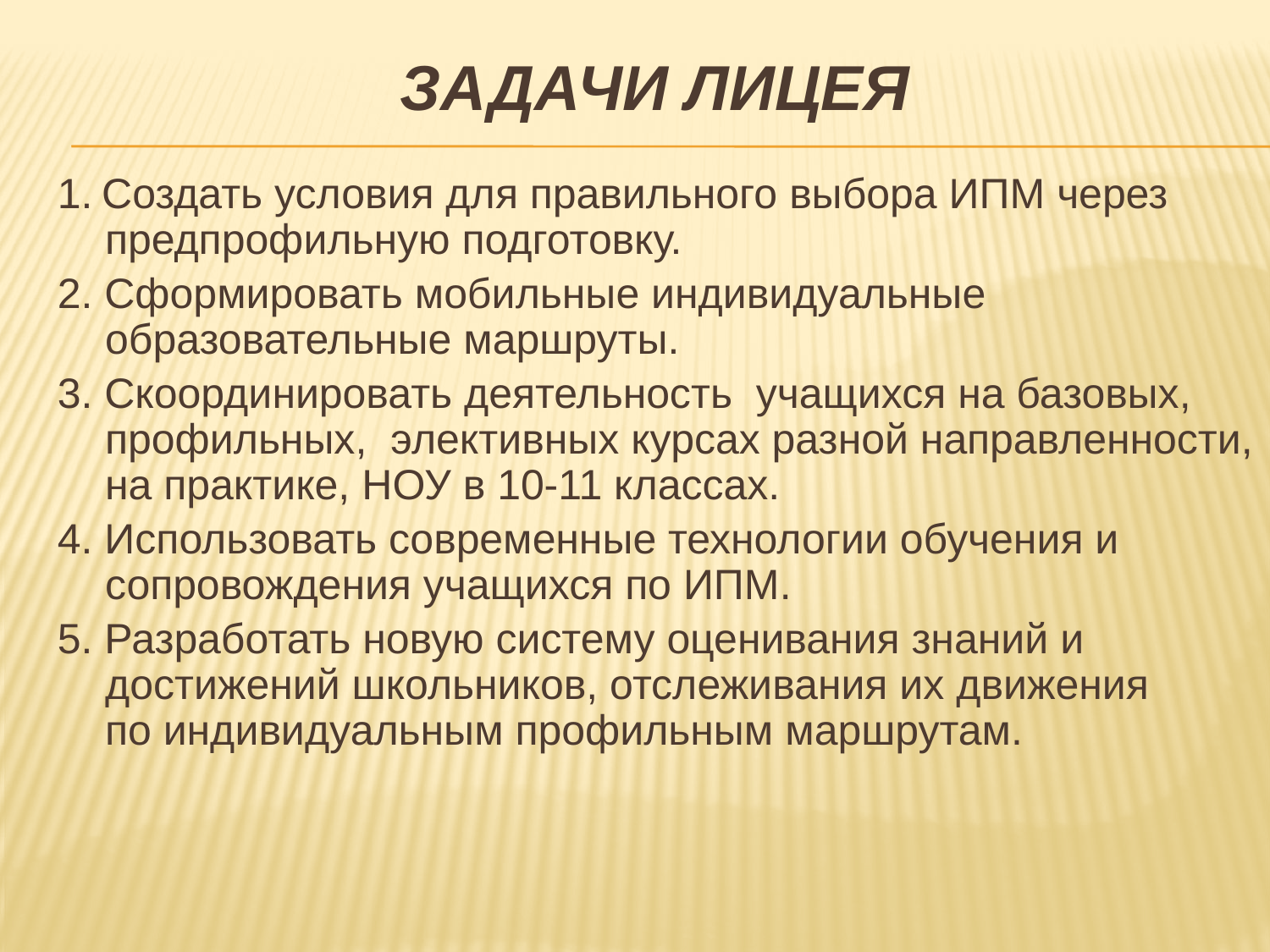

# Задачи ЛИЦЕЯ
1. Создать условия для правильного выбора ИПМ через предпрофильную подготовку.
2. Сформировать мобильные индивидуальные образовательные маршруты.
3. Скоординировать деятельность  учащихся на базовых, профильных,  элективных курсах разной направленности, на практике, НОУ в 10-11 классах.
4. Использовать современные технологии обучения и сопровождения учащихся по ИПМ.
5. Разработать новую систему оценивания знаний и   достижений школьников, отслеживания их движения      по индивидуальным профильным маршрутам.